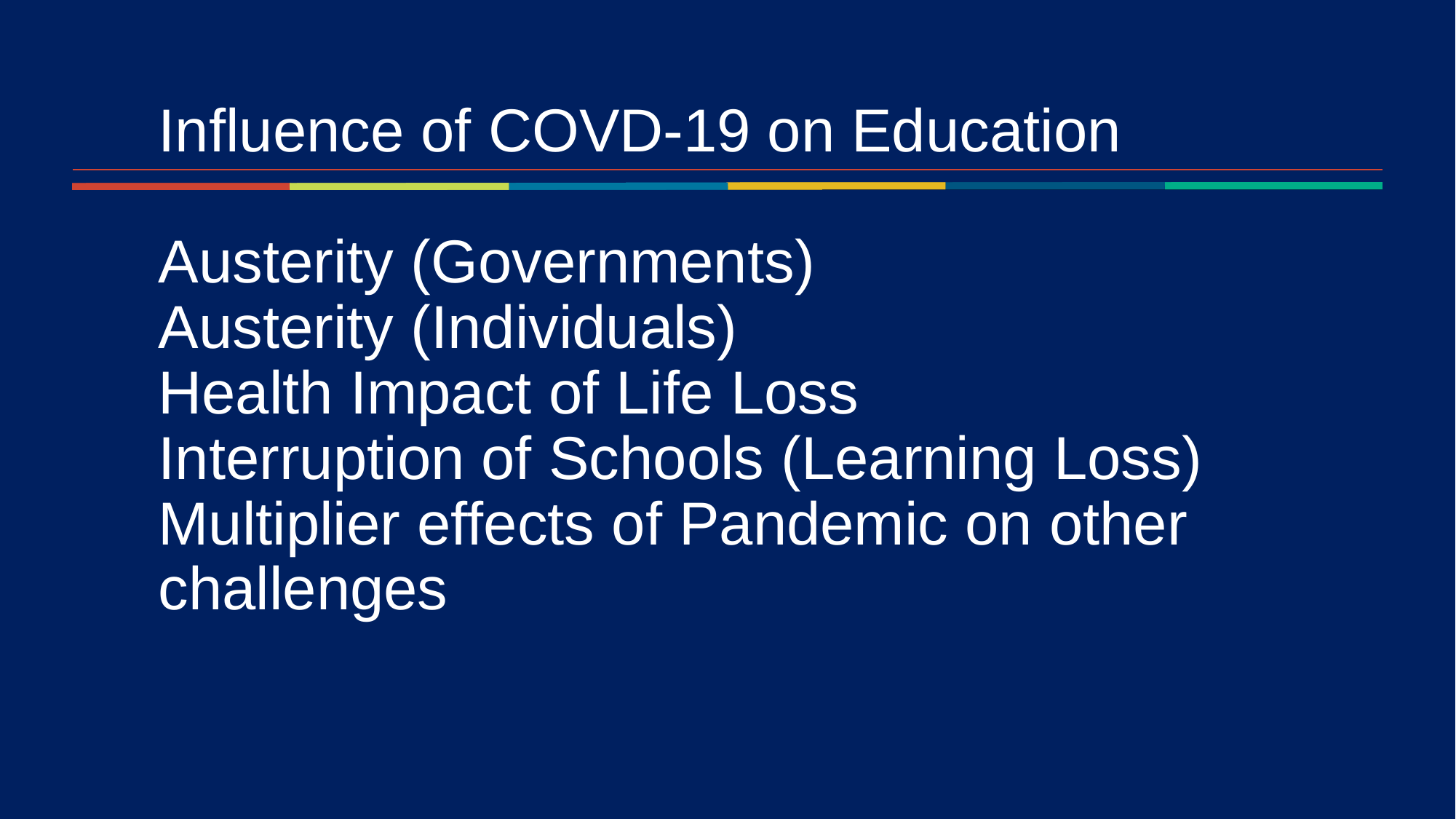

# Influence of COVD-19 on Education Austerity (Governments) Austerity (Individuals) Health Impact of Life Loss Interruption of Schools (Learning Loss) Multiplier effects of Pandemic on other challenges